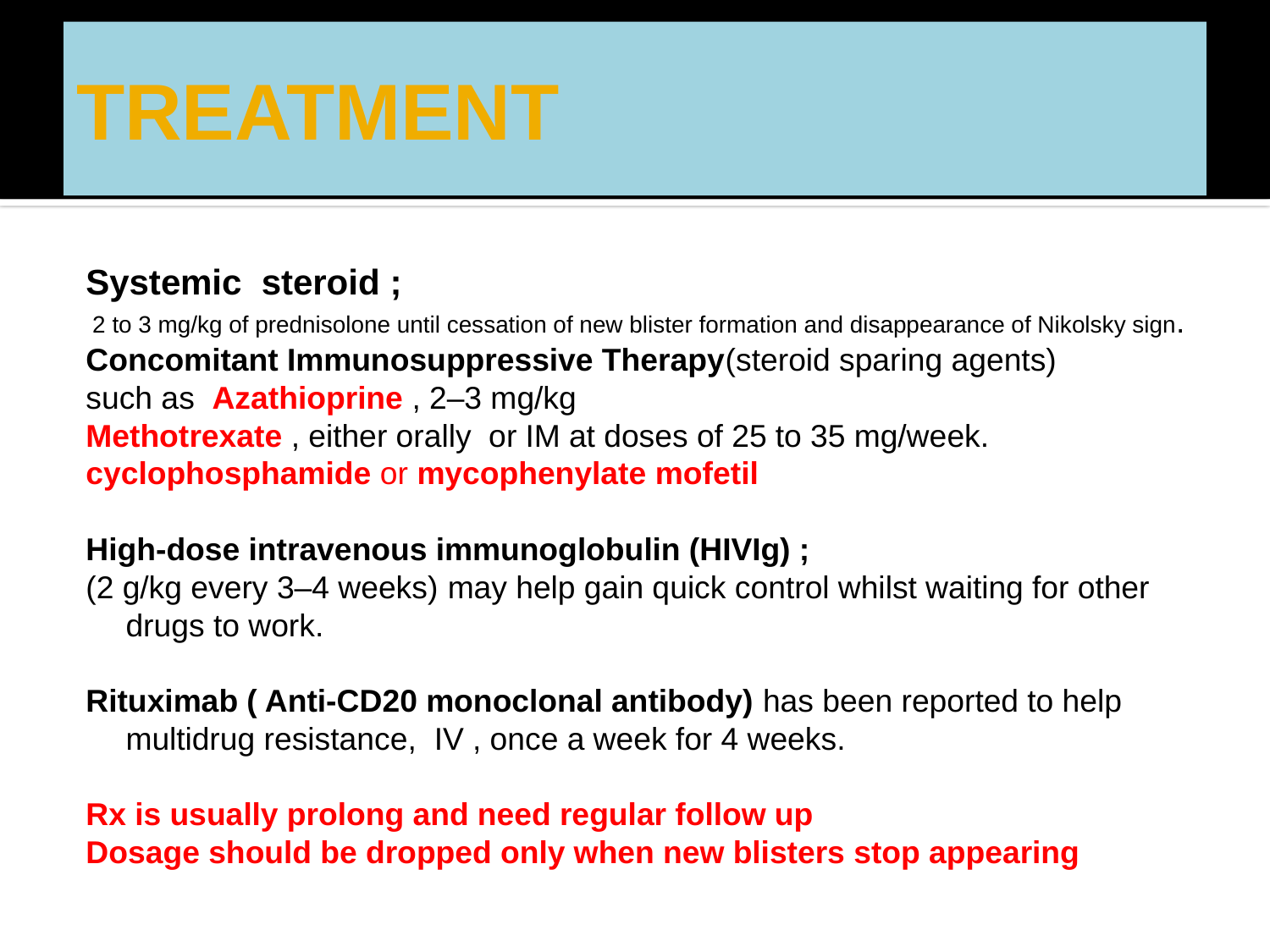

# TREATMENT
Systemic  steroid ;
 2 to 3 mg/kg of prednisolone until cessation of new blister formation and disappearance of Nikolsky sign.
Concomitant Immunosuppressive Therapy(steroid sparing agents)
such as  Azathioprine , 2–3 mg/kg
Methotrexate , either orally  or IM at doses of 25 to 35 mg/week.
cyclophosphamide or mycophenylate mofetil

High-dose intravenous immunoglobulin (HIVIg) ;
(2 g/kg every 3–4 weeks) may help gain quick control whilst waiting for other drugs to work.

Rituximab ( Anti-CD20 monoclonal antibody) has been reported to help multidrug resistance,  IV , once a week for 4 weeks.

Rx is usually prolong and need regular follow up
Dosage should be dropped only when new blisters stop appearing